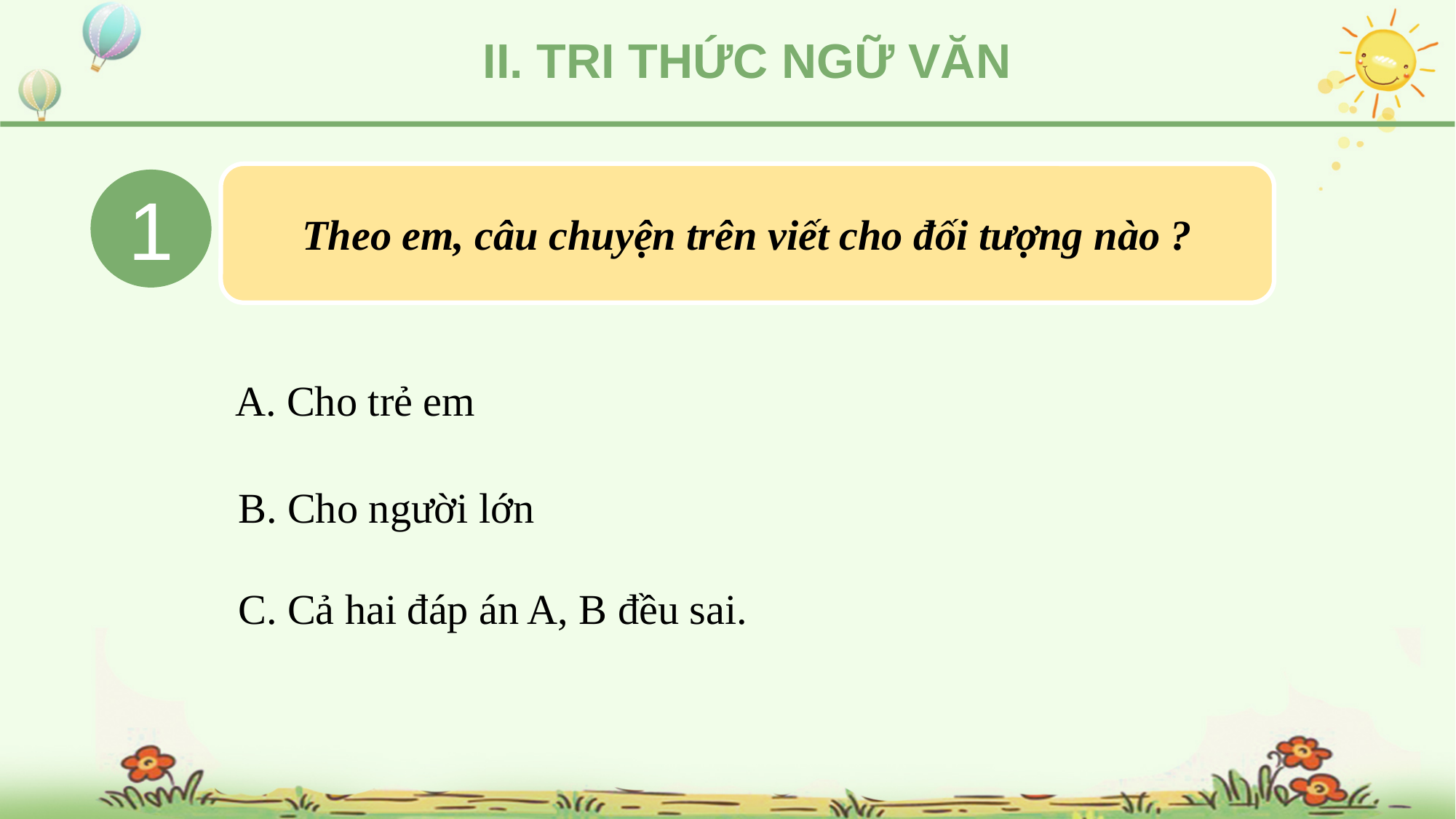

II. TRI THỨC NGỮ VĂN

1
Theo em, câu chuyện trên viết cho đối tượng nào ?
A. Cho trẻ em
B. Cho người lớn
C. Cả hai đáp án A, B đều sai.